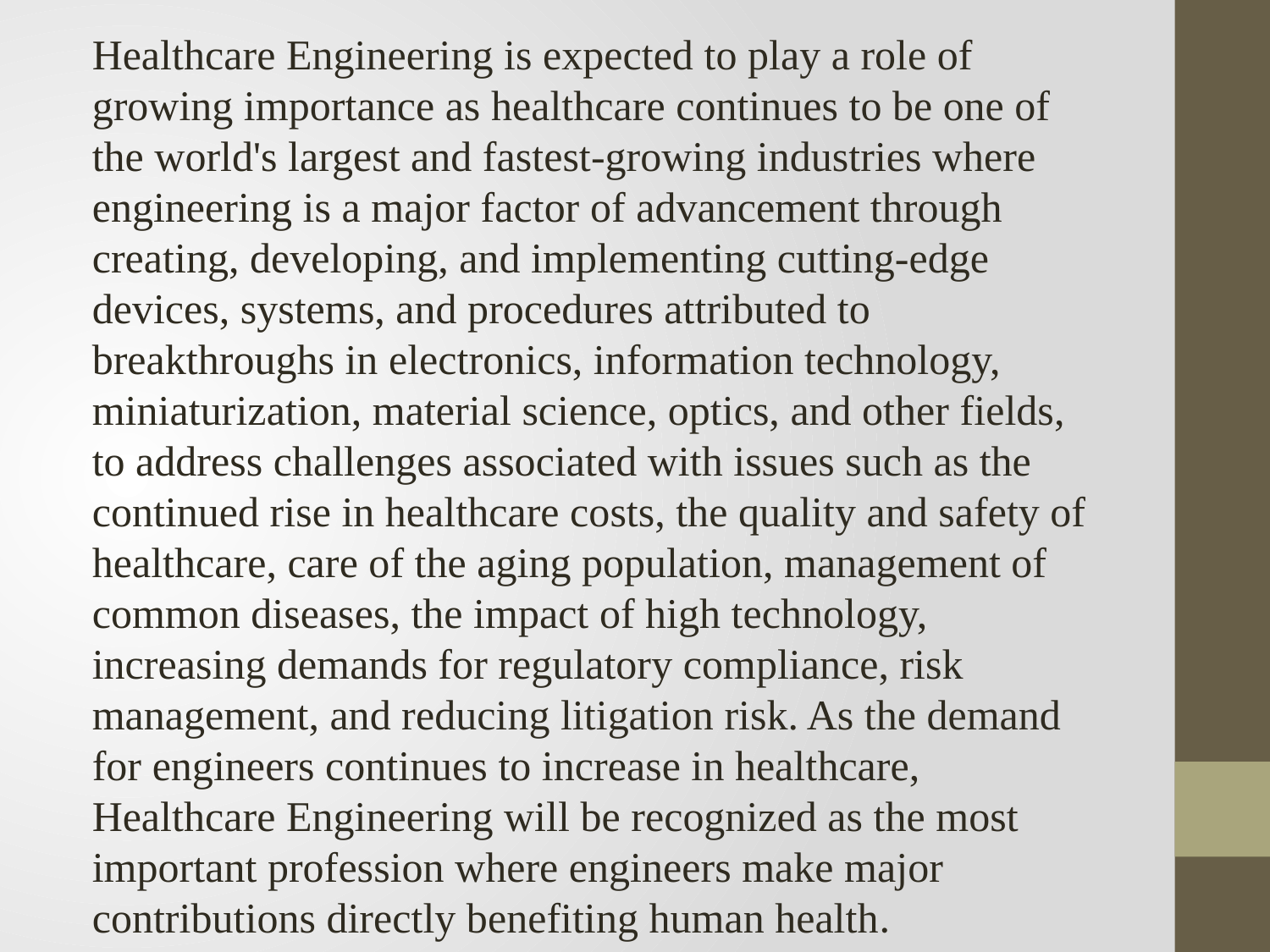

Healthcare Engineering is expected to play a role of growing importance as healthcare continues to be one of the world's largest and fastest-growing industries where engineering is a major factor of advancement through creating, developing, and implementing cutting-edge devices, systems, and procedures attributed to breakthroughs in electronics, information technology, miniaturization, material science, optics, and other fields, to address challenges associated with issues such as the continued rise in healthcare costs, the quality and safety of healthcare, care of the aging population, management of common diseases, the impact of high technology, increasing demands for regulatory compliance, risk management, and reducing litigation risk. As the demand for engineers continues to increase in healthcare, Healthcare Engineering will be recognized as the most important profession where engineers make major contributions directly benefiting human health.